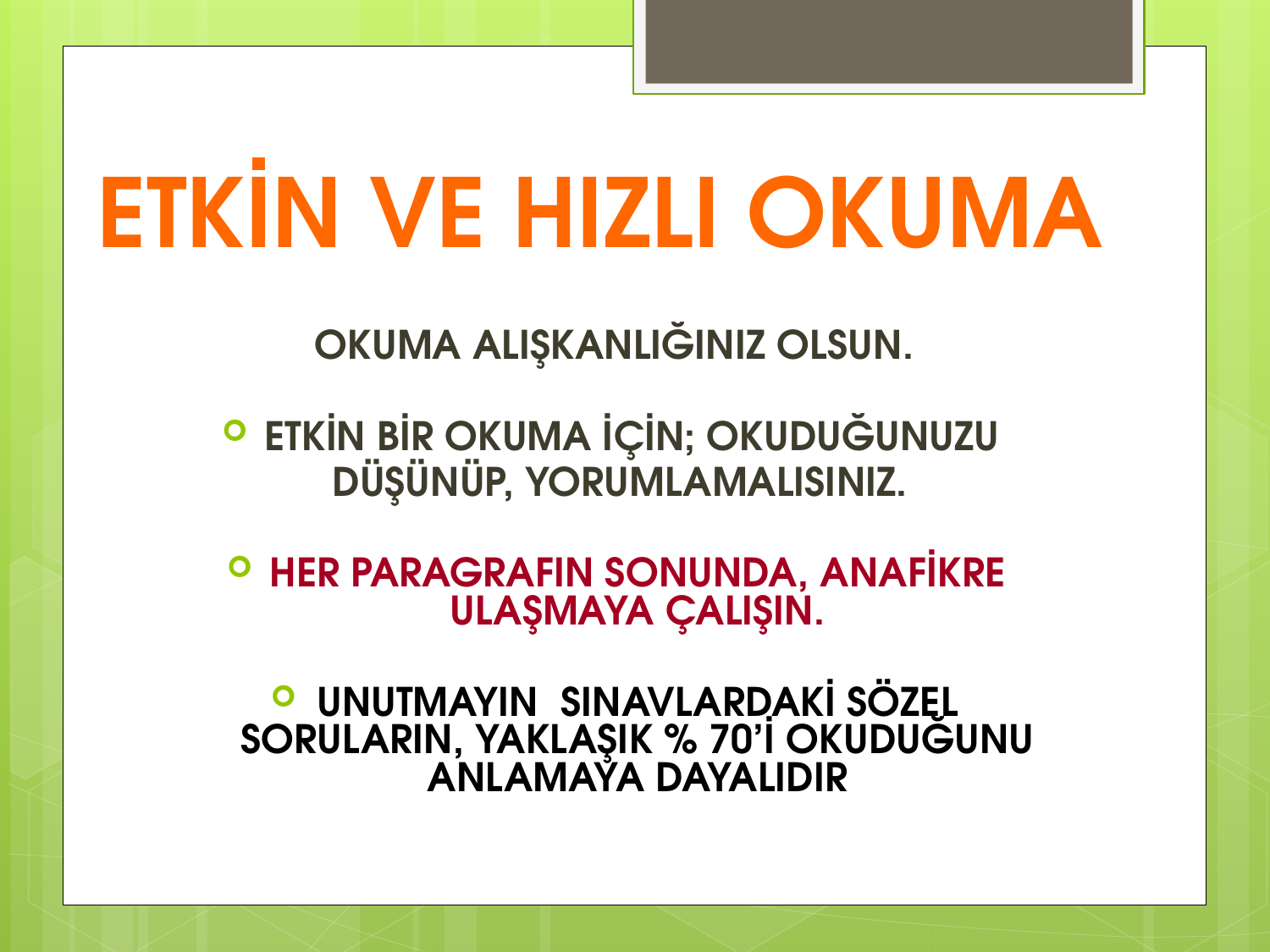

ETKİN VE HIZLI OKUMA
OKUMA ALIŞKANLIĞINIZ OLSUN.

ETKİN BİR OKUMA İÇİN; OKUDUĞUNUZU
DÜŞÜNÜP, YORUMLAMALISINIZ.

HER PARAGRAFIN SONUNDA, ANAFİKRE ULAŞMAYA ÇALIŞIN.

UNUTMAYIN  SINAVLARDAKİ SÖZEL SORULARIN, YAKLAŞIK % 70’İ OKUDUĞUNU ANLAMAYA DAYALIDIR